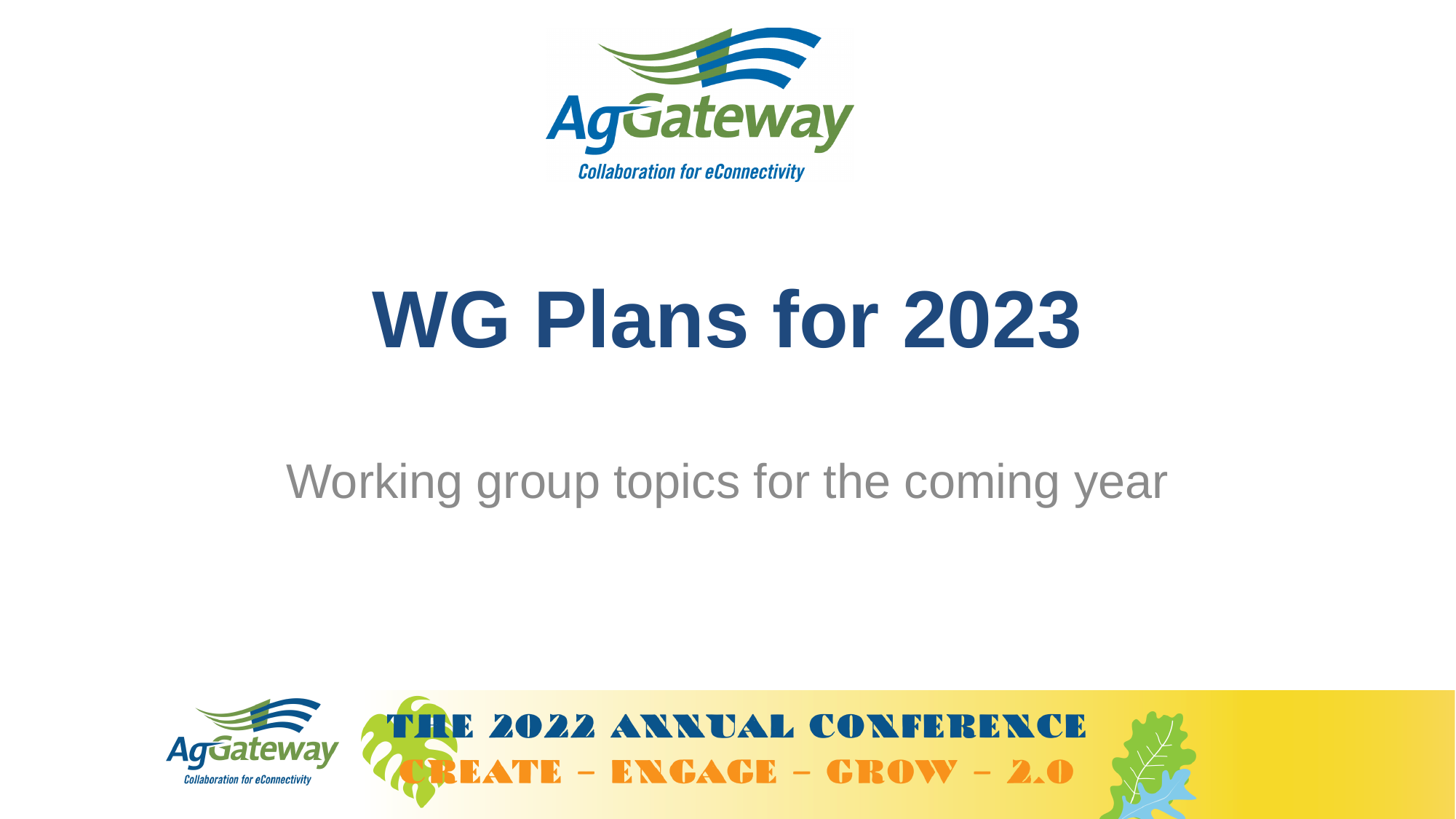

# WG Plans for 2023
Working group topics for the coming year